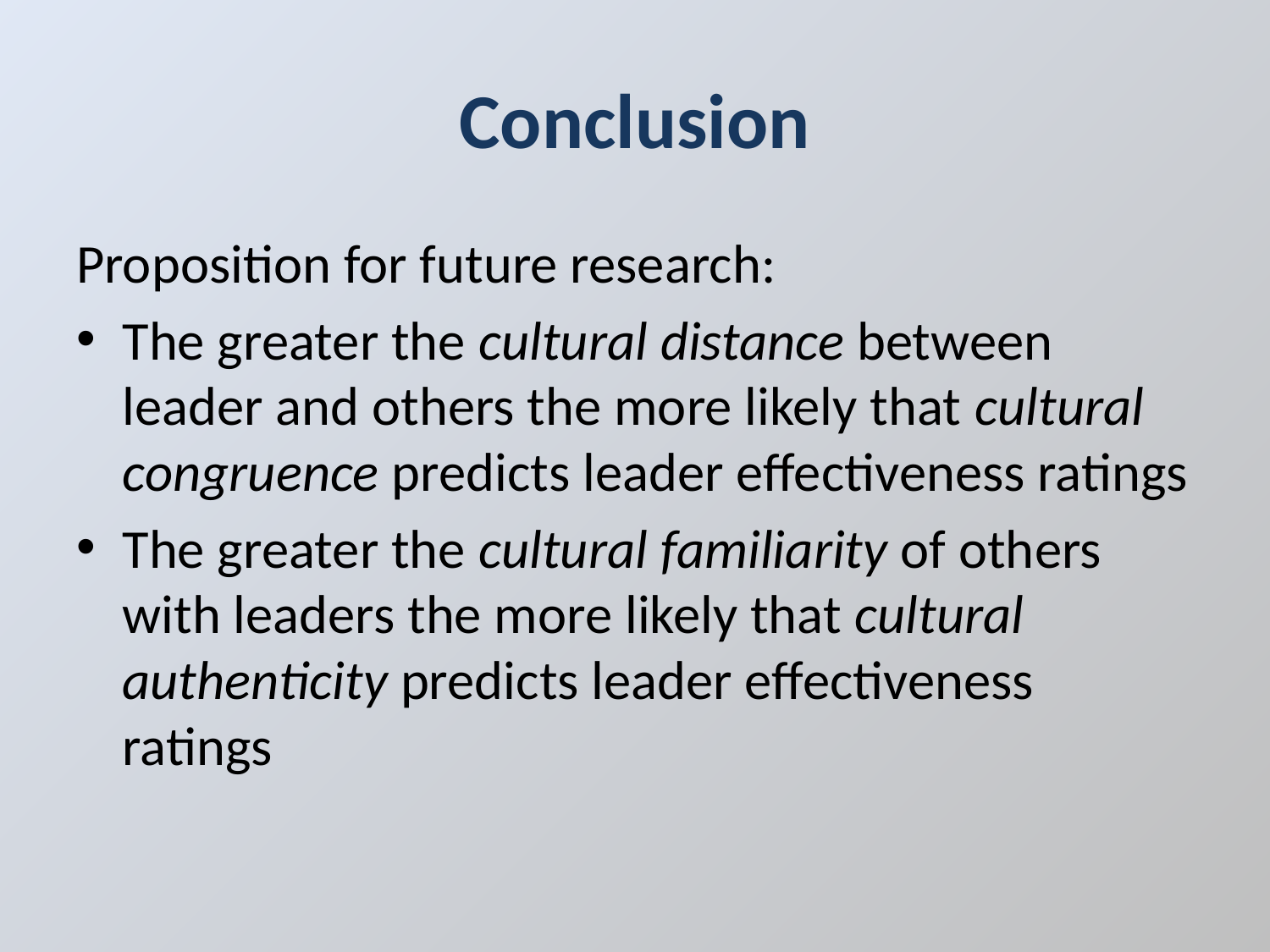

# Conclusion
Proposition for future research:
The greater the cultural distance between leader and others the more likely that cultural congruence predicts leader effectiveness ratings
The greater the cultural familiarity of others with leaders the more likely that cultural authenticity predicts leader effectiveness ratings